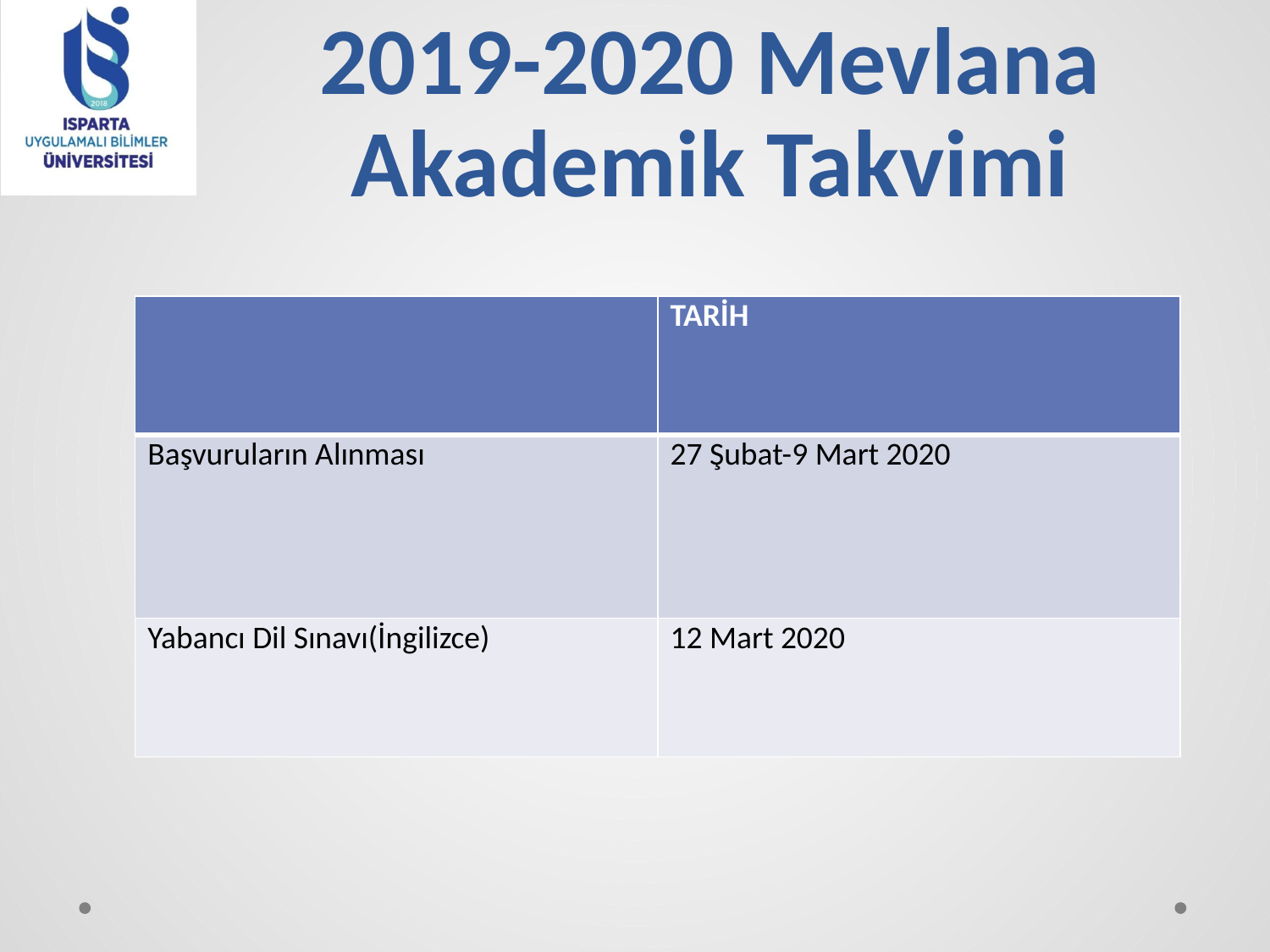

# 2019-2020 Mevlana Akademik Takvimi
|  | TARİH |
| --- | --- |
| Başvuruların Alınması | 27 Şubat-9 Mart 2020 |
| Yabancı Dil Sınavı(İngilizce) | 12 Mart 2020 |